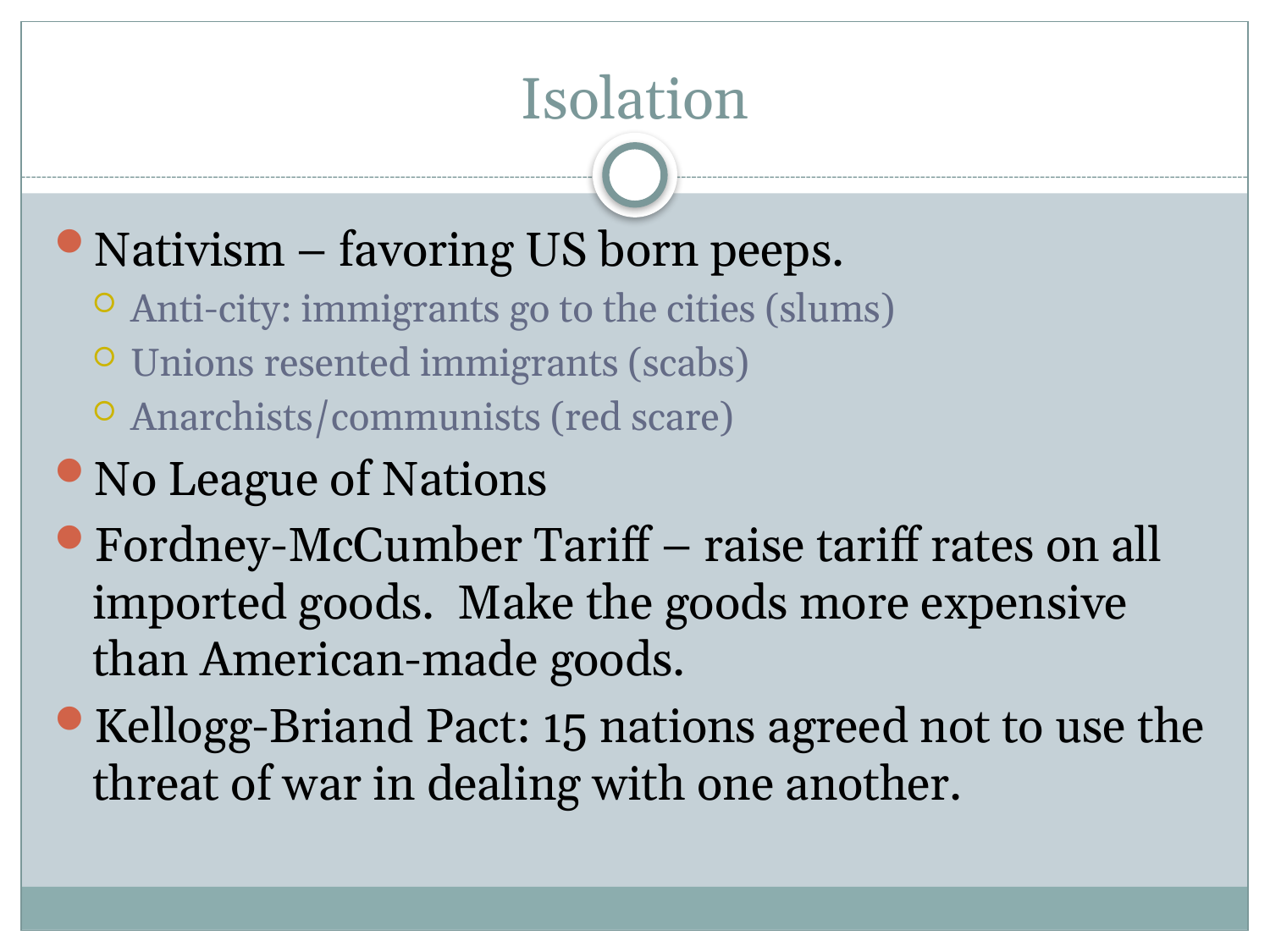

# Isolation
Nativism – favoring US born peeps.
Anti-city: immigrants go to the cities (slums)
Unions resented immigrants (scabs)
Anarchists/communists (red scare)
No League of Nations
Fordney-McCumber Tariff – raise tariff rates on all imported goods.  Make the goods more expensive than American-made goods.
Kellogg-Briand Pact: 15 nations agreed not to use the threat of war in dealing with one another.